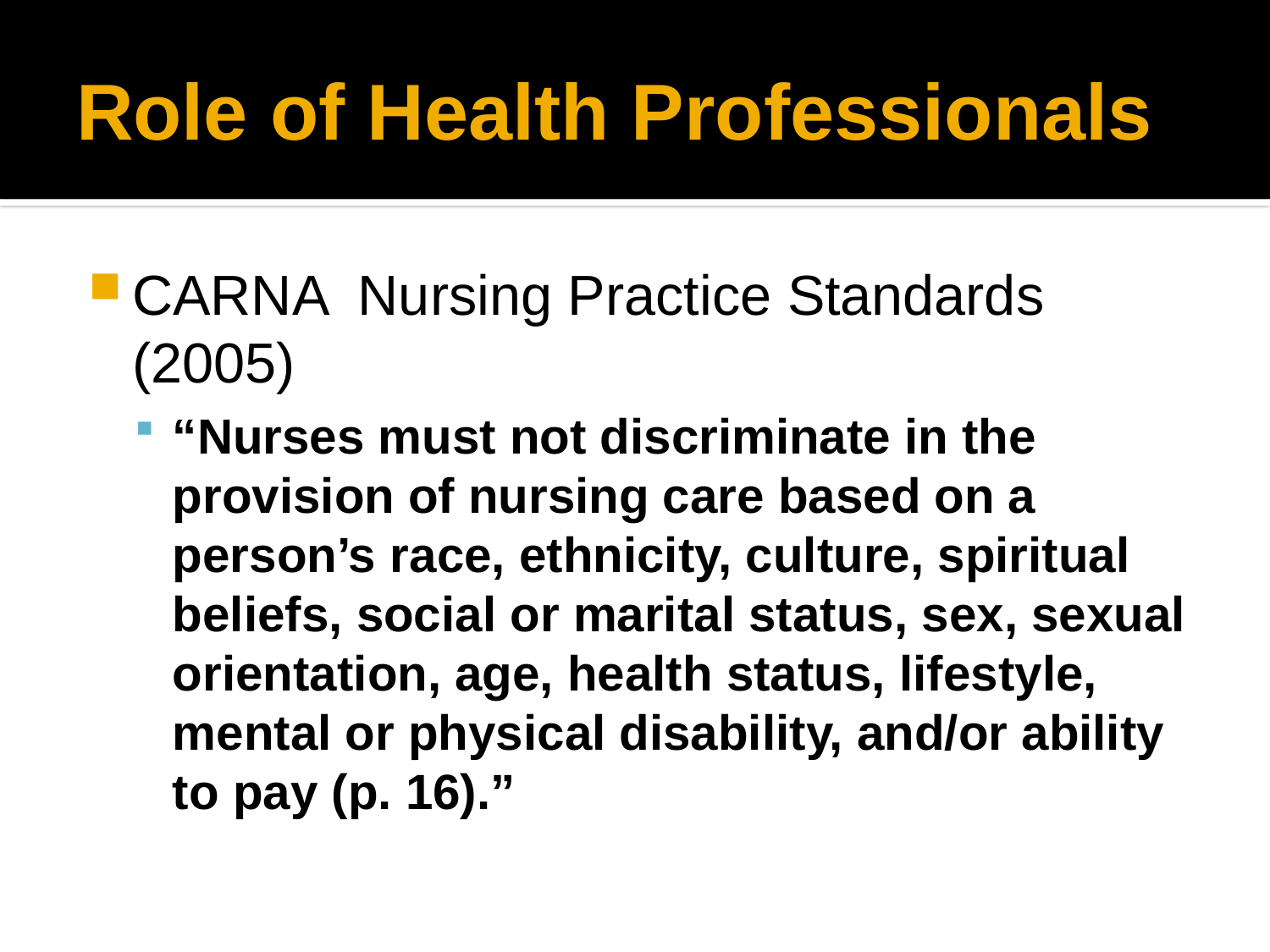

# Role of Health Professionals
CARNA  Nursing Practice Standards (2005)
“Nurses must not discriminate in the provision of nursing care based on a person’s race, ethnicity, culture, spiritual beliefs, social or marital status, sex, sexual orientation, age, health status, lifestyle, mental or physical disability, and/or ability to pay (p. 16).”